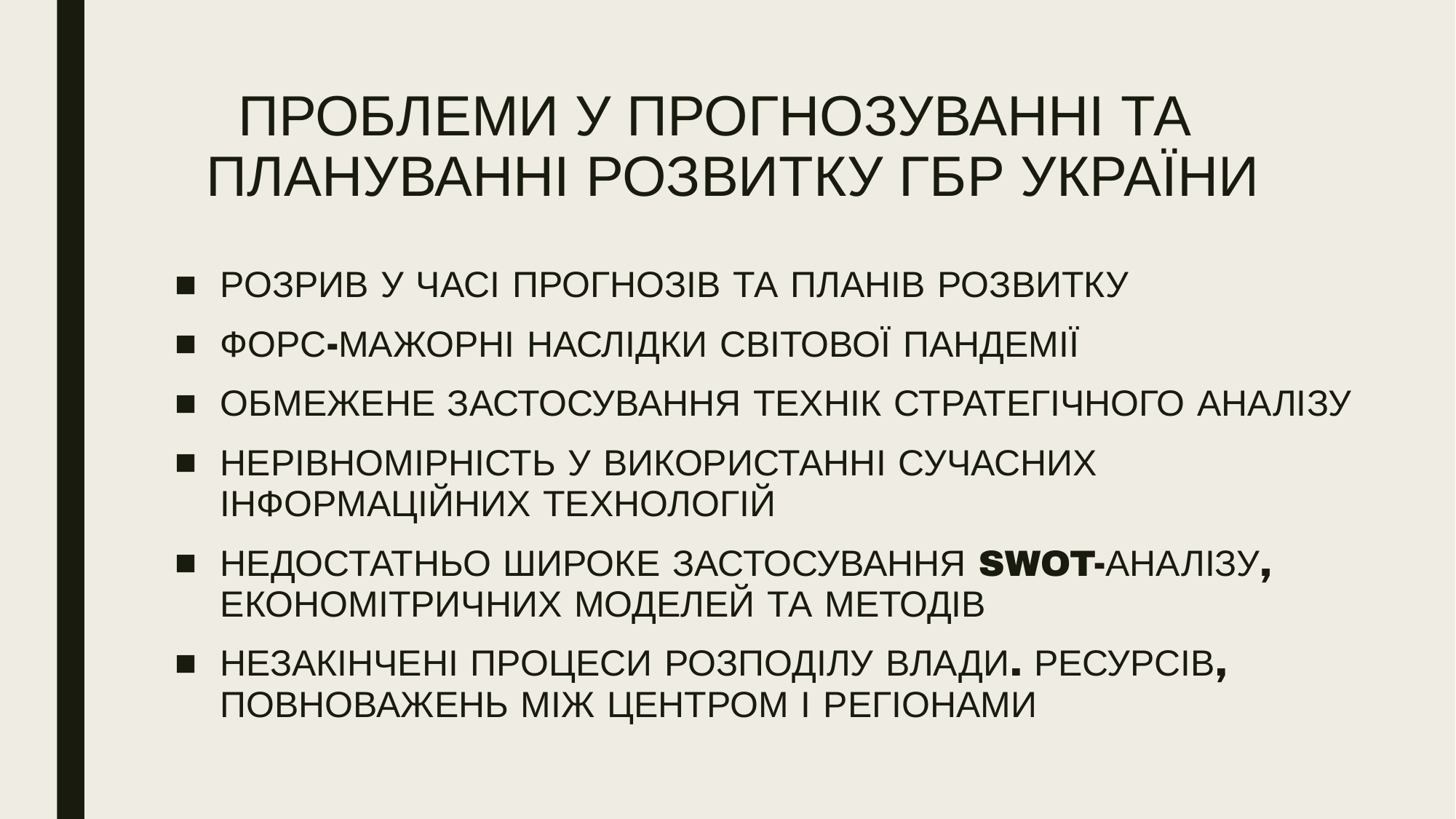

# ПРОБЛЕМИ У ПРОГНОЗУВАННІ ТА ПЛАНУВАННІ РОЗВИТКУ ГБР УКРАЇНИ
РОЗРИВ У ЧАСІ ПРОГНОЗІВ ТА ПЛАНІВ РОЗВИТКУ
ФОРС-МАЖОРНІ НАСЛІДКИ СВІТОВОЇ ПАНДЕМІЇ
ОБМЕЖЕНЕ ЗАСТОСУВАННЯ ТЕХНІК СТРАТЕГІЧНОГО АНАЛІЗУ
НЕРІВНОМІРНІСТЬ У ВИКОРИСТАННІ СУЧАСНИХ ІНФОРМАЦІЙНИХ ТЕХНОЛОГІЙ
НЕДОСТАТНЬО ШИРОКЕ ЗАСТОСУВАННЯ SWOT-АНАЛІЗУ, ЕКОНОМІТРИЧНИХ МОДЕЛЕЙ ТА МЕТОДІВ
НЕЗАКІНЧЕНІ ПРОЦЕСИ РОЗПОДІЛУ ВЛАДИ. РЕСУРСІВ, ПОВНОВАЖЕНЬ МІЖ ЦЕНТРОМ І РЕГІОНАМИ